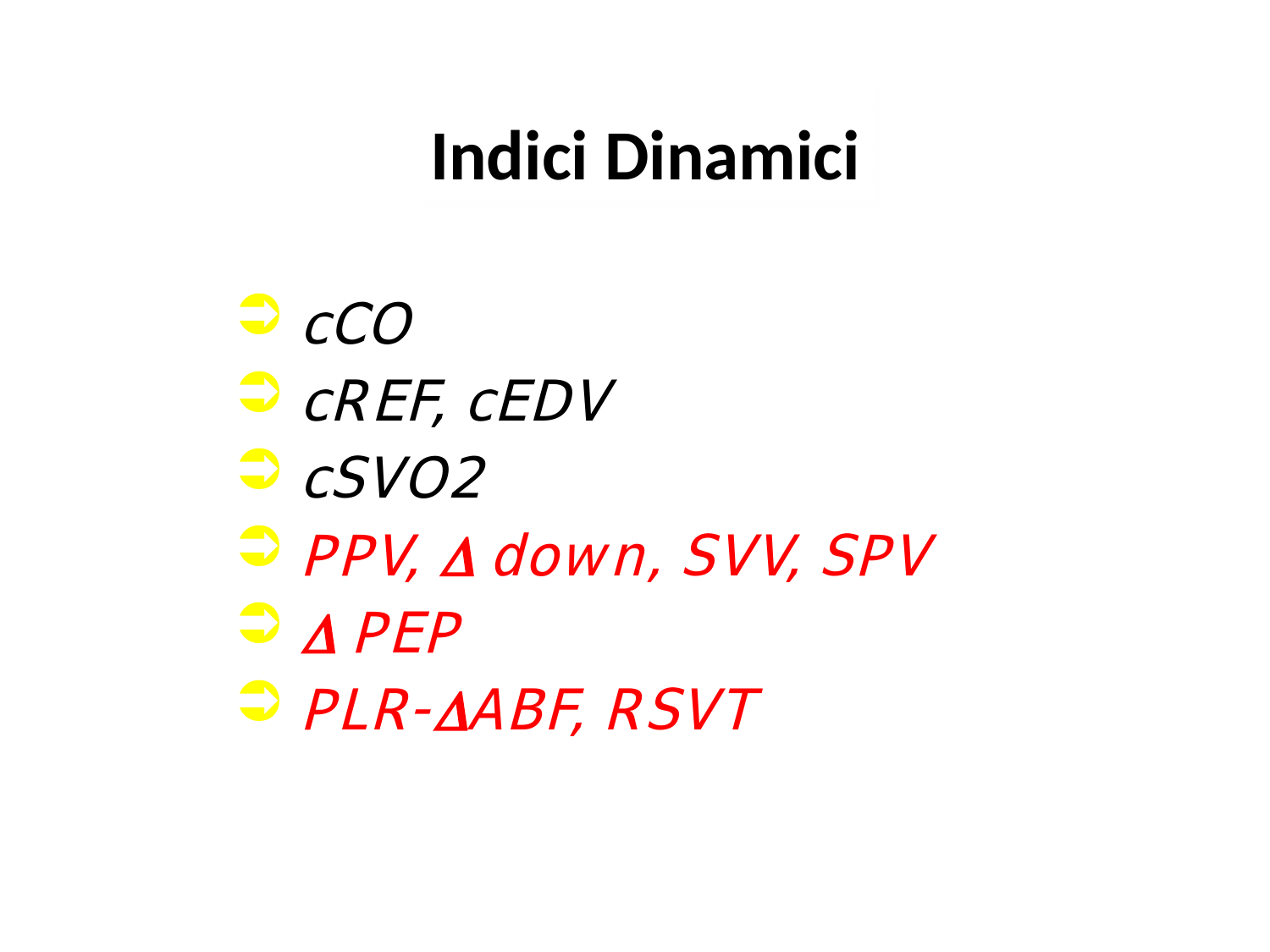

Indici Dinamici
cCO
cREF, cEDV
cSVO2
PPV, Δ down, SVV, SPV
Δ PEP
PLR-ΔABF, RSVT